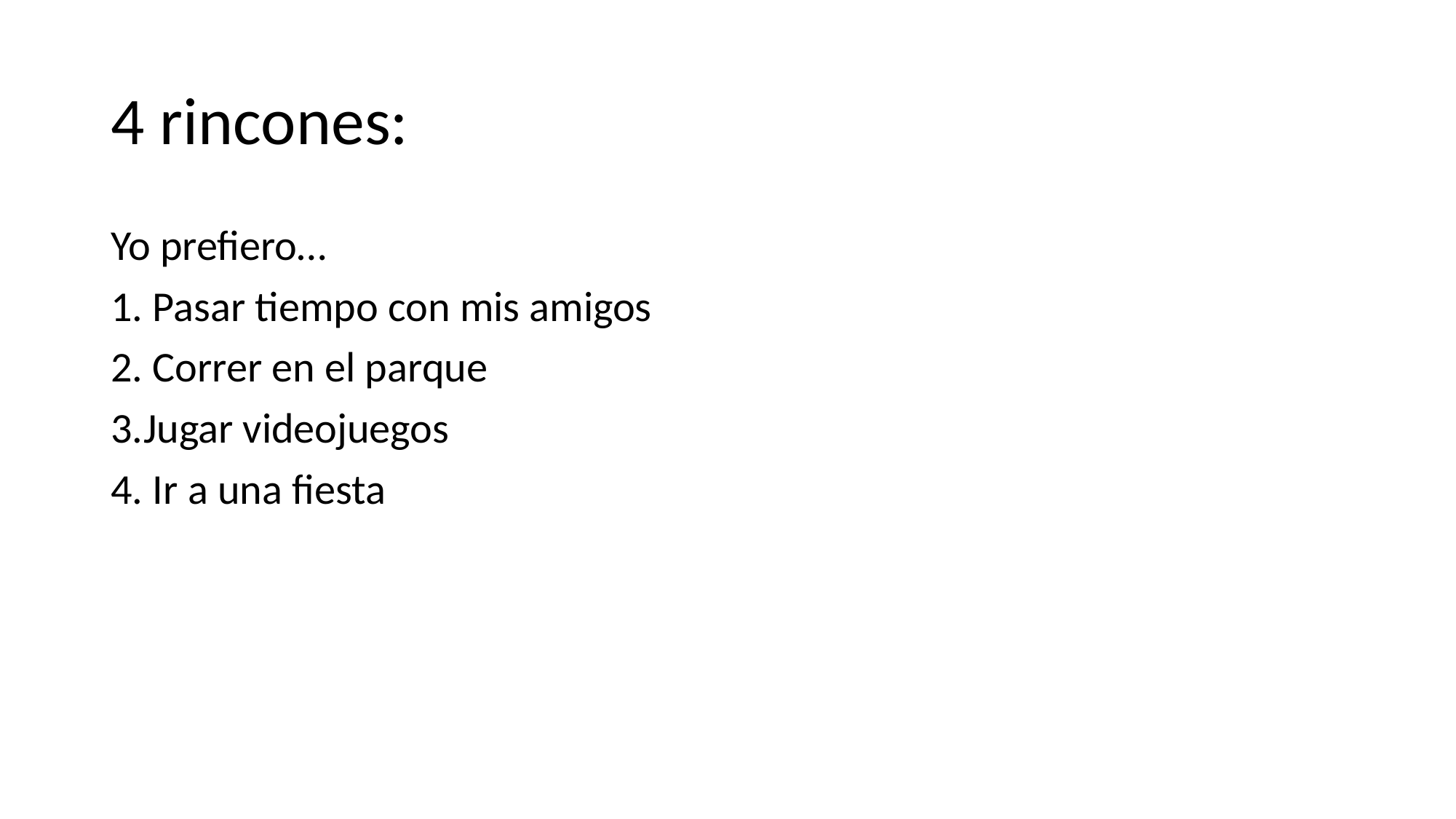

# 4 rincones:
Yo prefiero…
1. Pasar tiempo con mis amigos
2. Correr en el parque
3.Jugar videojuegos
4. Ir a una fiesta